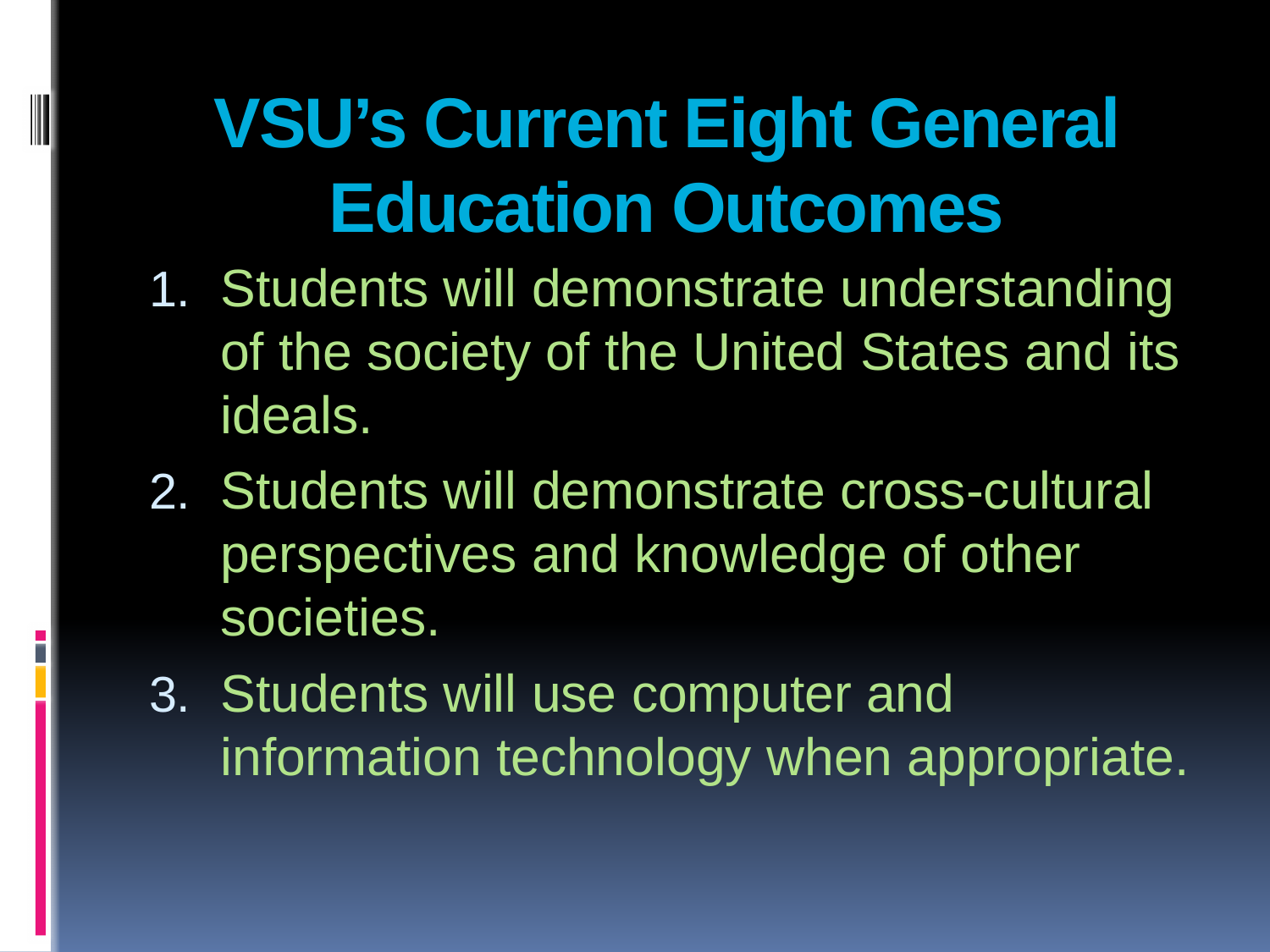

# VSU’s Current Eight General Education Outcomes
Students will demonstrate understanding of the society of the United States and its ideals.
Students will demonstrate cross-cultural perspectives and knowledge of other societies.
Students will use computer and information technology when appropriate.